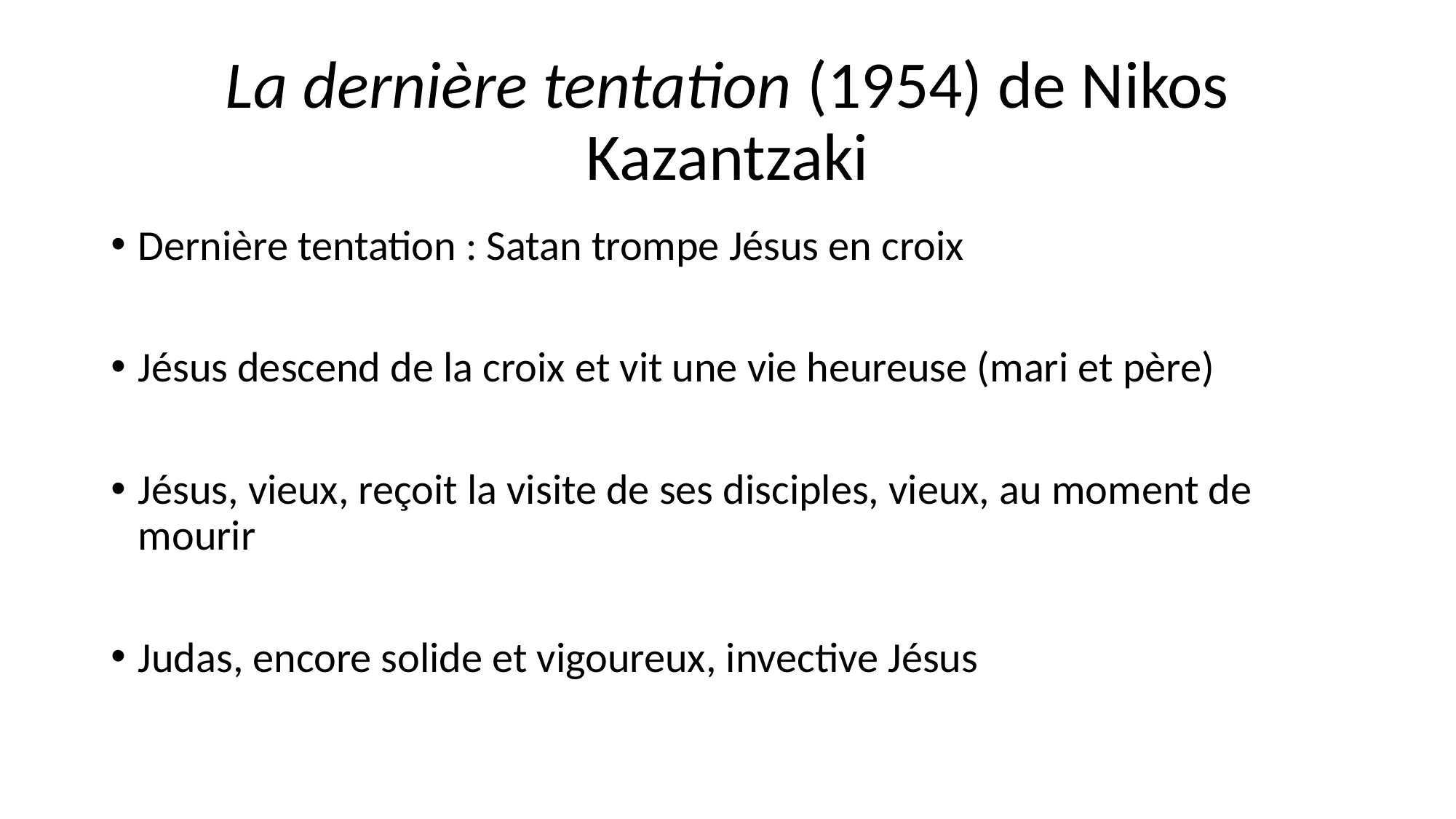

# La dernière tentation (1954) de Nikos Kazantzaki
Dernière tentation : Satan trompe Jésus en croix

Jésus descend de la croix et vit une vie heureuse (mari et père)

Jésus, vieux, reçoit la visite de ses disciples, vieux, au moment de mourir

Judas, encore solide et vigoureux, invective Jésus